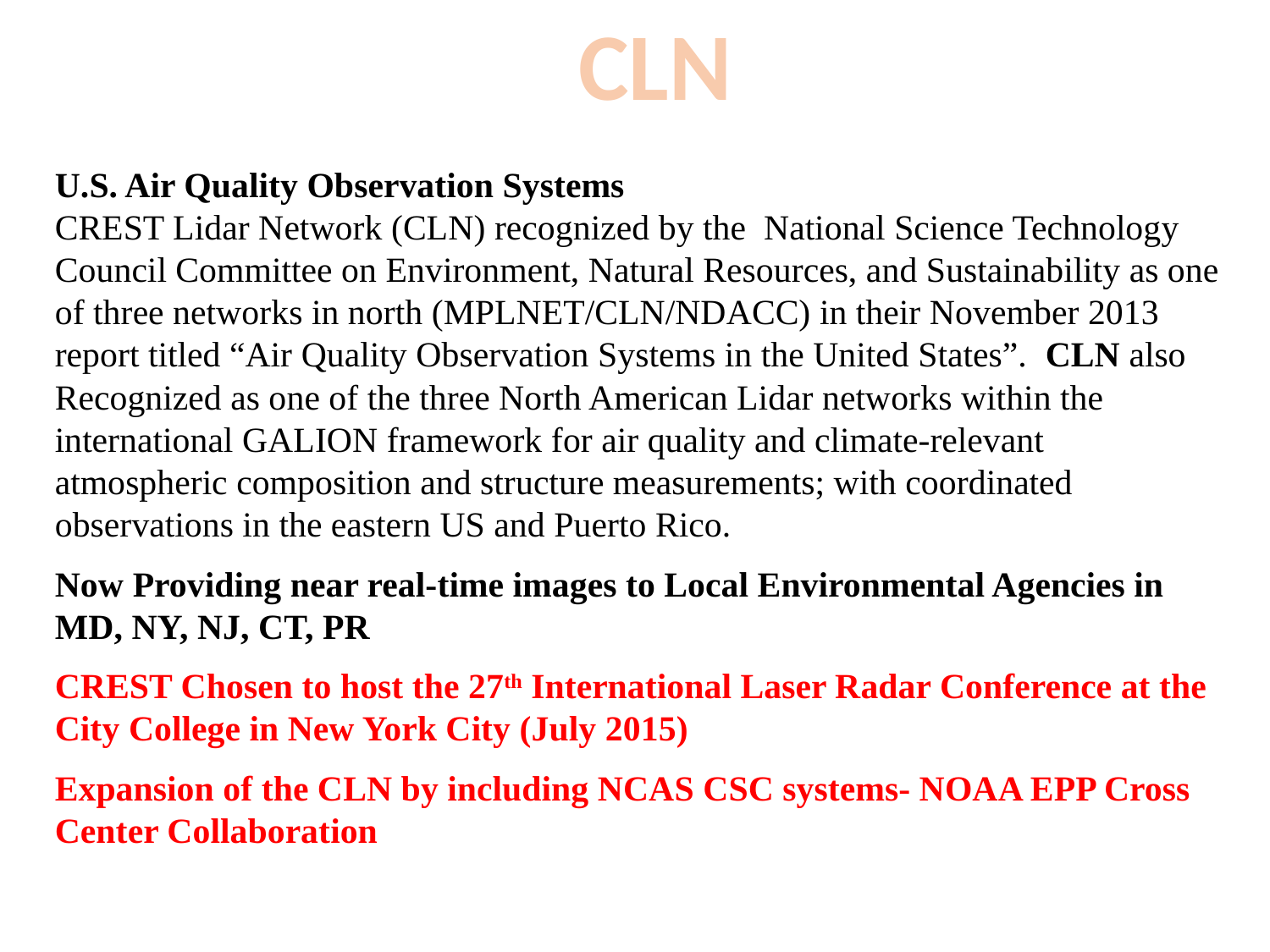

CLN

U.S. Air Quality Observation Systems
CREST Lidar Network (CLN) recognized by the  National Science Technology Council Committee on Environment, Natural Resources, and Sustainability as one of three networks in north (MPLNET/CLN/NDACC) in their November 2013 report titled “Air Quality Observation Systems in the United States”.  CLN also Recognized as one of the three North American Lidar networks within the international GALION framework for air quality and climate-relevant atmospheric composition and structure measurements; with coordinated observations in the eastern US and Puerto Rico.
Now Providing near real-time images to Local Environmental Agencies in MD, NY, NJ, CT, PR
CREST Chosen to host the 27th International Laser Radar Conference at the City College in New York City (July 2015)
Expansion of the CLN by including NCAS CSC systems- NOAA EPP Cross Center Collaboration